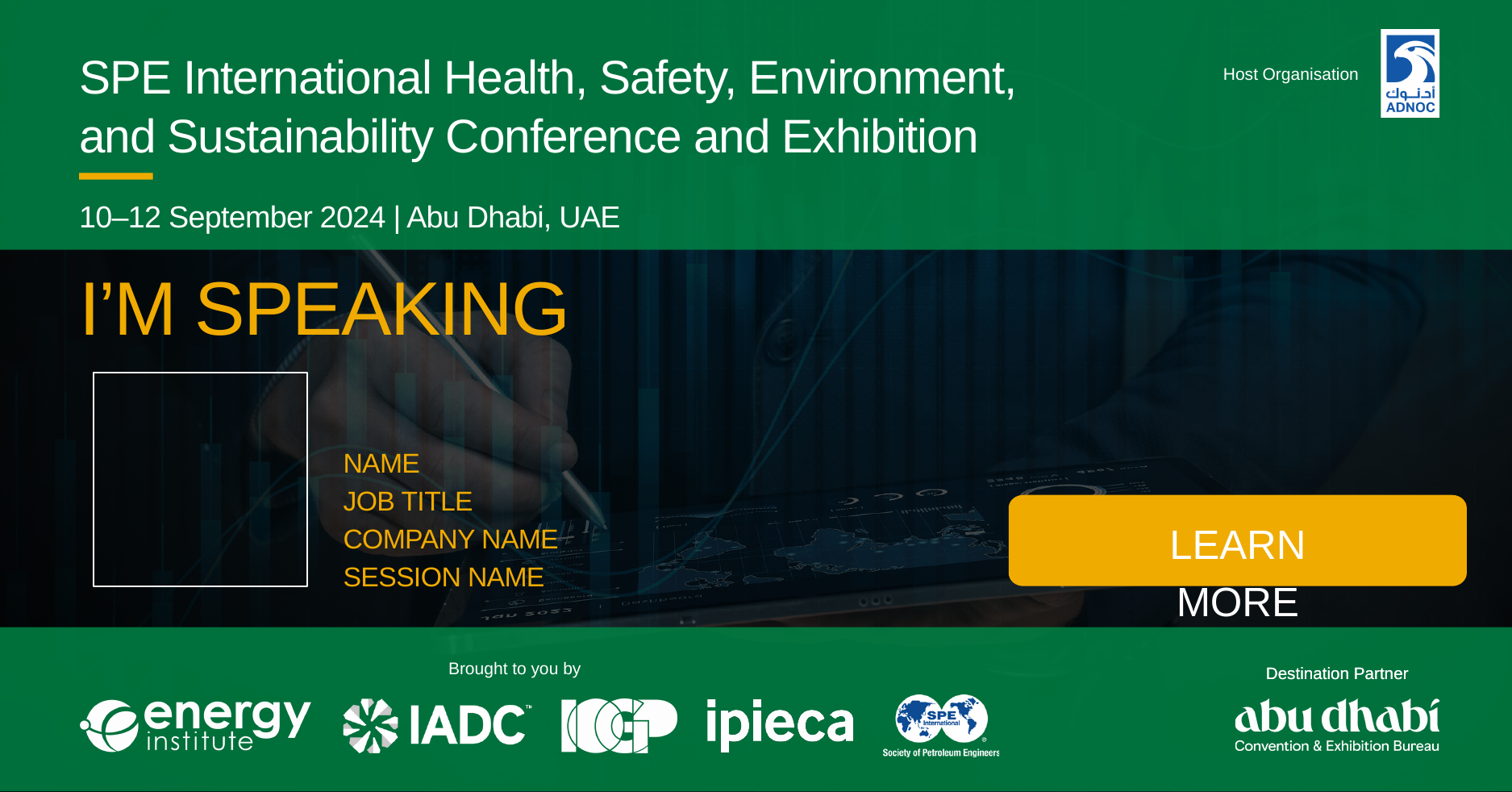

SPE International Health, Safety, Environment, and Sustainability Conference and Exhibition

10–12 September 2024 | Abu Dhabi, UAE

Host Organisation
I’M SPEAKING

NAME
JOB TITLE
COMPANY NAME
SESSION NAME

LEARN MORE

Brought to you by

Destination Partner
Destination Partner